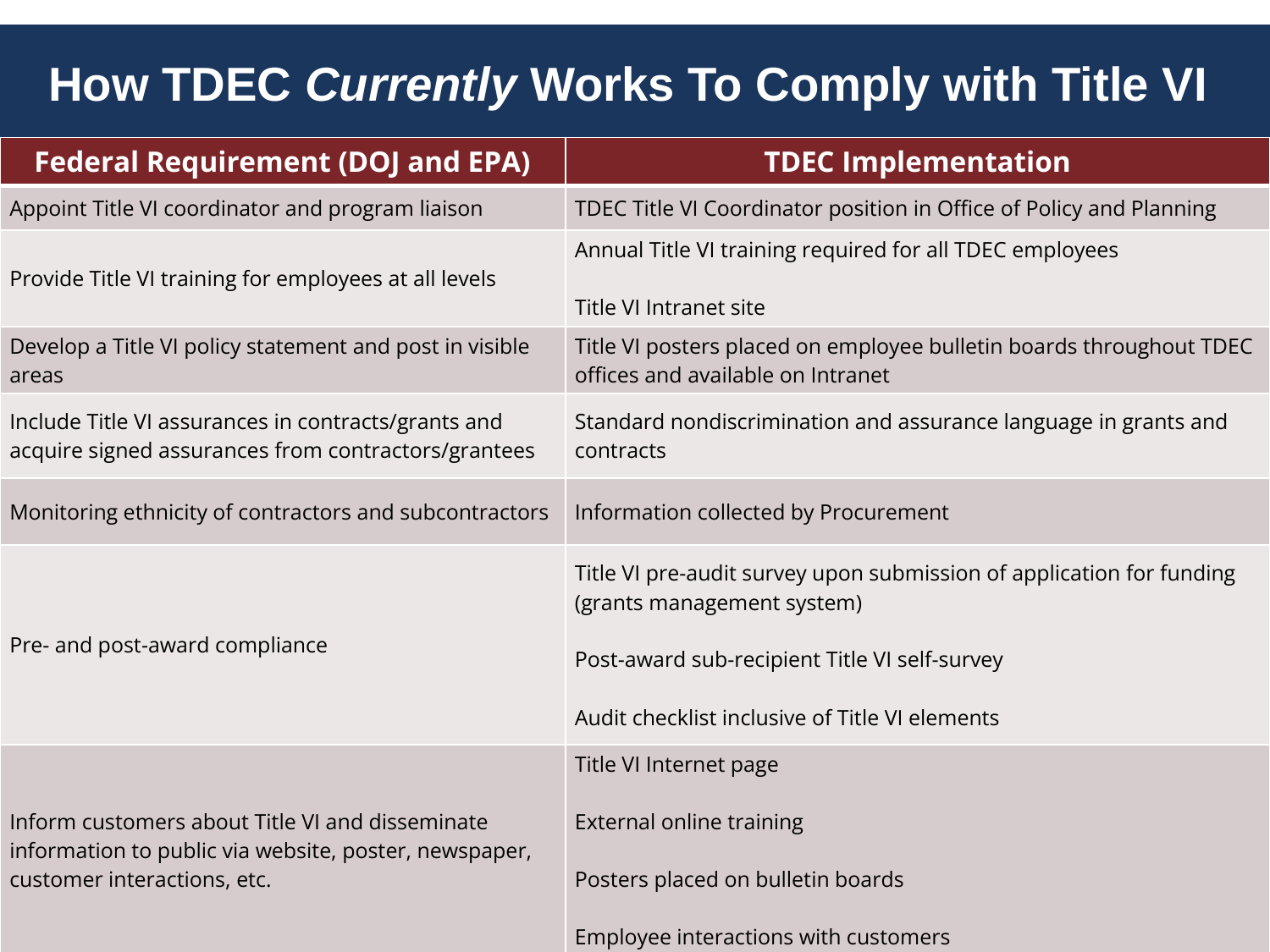

# How TDEC Currently Works To Comply with Title VI
| Federal Requirement (DOJ and EPA) | TDEC Implementation |
| --- | --- |
| Appoint Title VI coordinator and program liaison | TDEC Title VI Coordinator position in Office of Policy and Planning |
| Provide Title VI training for employees at all levels | Annual Title VI training required for all TDEC employees Title VI Intranet site |
| Develop a Title VI policy statement and post in visible areas | Title VI posters placed on employee bulletin boards throughout TDEC offices and available on Intranet |
| Include Title VI assurances in contracts/grants and acquire signed assurances from contractors/grantees | Standard nondiscrimination and assurance language in grants and contracts |
| Monitoring ethnicity of contractors and subcontractors | Information collected by Procurement |
| Pre- and post-award compliance | Title VI pre-audit survey upon submission of application for funding (grants management system) Post-award sub-recipient Title VI self-survey Audit checklist inclusive of Title VI elements |
| Inform customers about Title VI and disseminate information to public via website, poster, newspaper, customer interactions, etc. | Title VI Internet page External online training Posters placed on bulletin boards Employee interactions with customers |